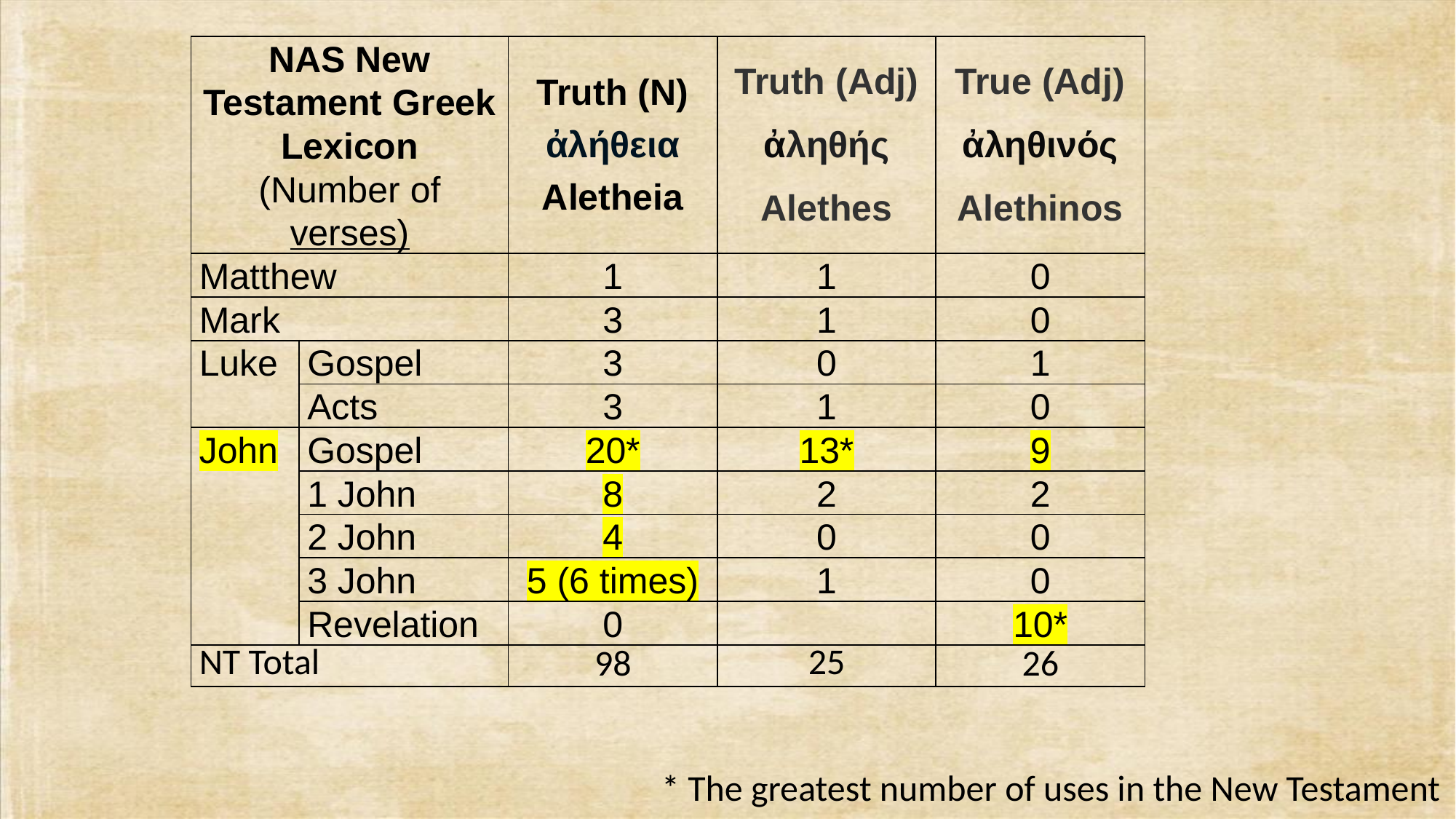

| NAS New Testament Greek Lexicon (Number of verses) |  | Truth (N) ἀλήθεια Aletheia | Truth (Adj) ἀληθής Alethes | True (Adj) ἀληθινός Alethinos |
| --- | --- | --- | --- | --- |
| Matthew |  | 1 | 1 | 0 |
| Mark |  | 3 | 1 | 0 |
| Luke | Gospel | 3 | 0 | 1 |
|  | Acts | 3 | 1 | 0 |
| John | Gospel | 20\* | 13\* | 9 |
|  | 1 John | 8 | 2 | 2 |
|  | 2 John | 4 | 0 | 0 |
|  | 3 John | 5 (6 times) | 1 | 0 |
|  | Revelation | 0 |  | 10\* |
| NT Total |  | 98 | 25 | 26 |
* The greatest number of uses in the New Testament